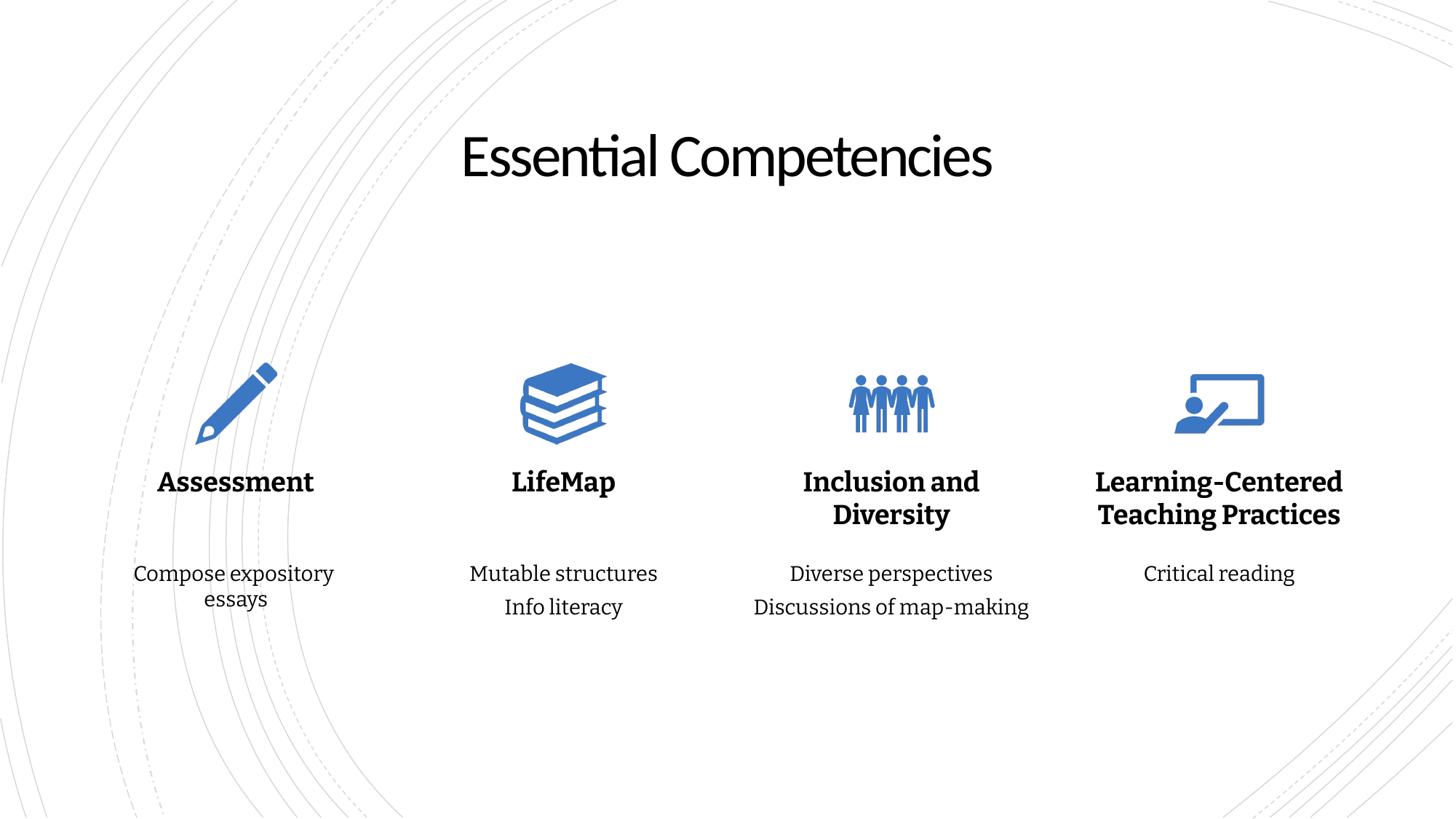

# Essential Competencies
Assessment
Compose expository
essays
LifeMap
Mutable structures
Info literacy
Inclusion and Diversity
Diverse perspectives
Discussions of map-making
Learning-Centered Teaching Practices
Critical reading